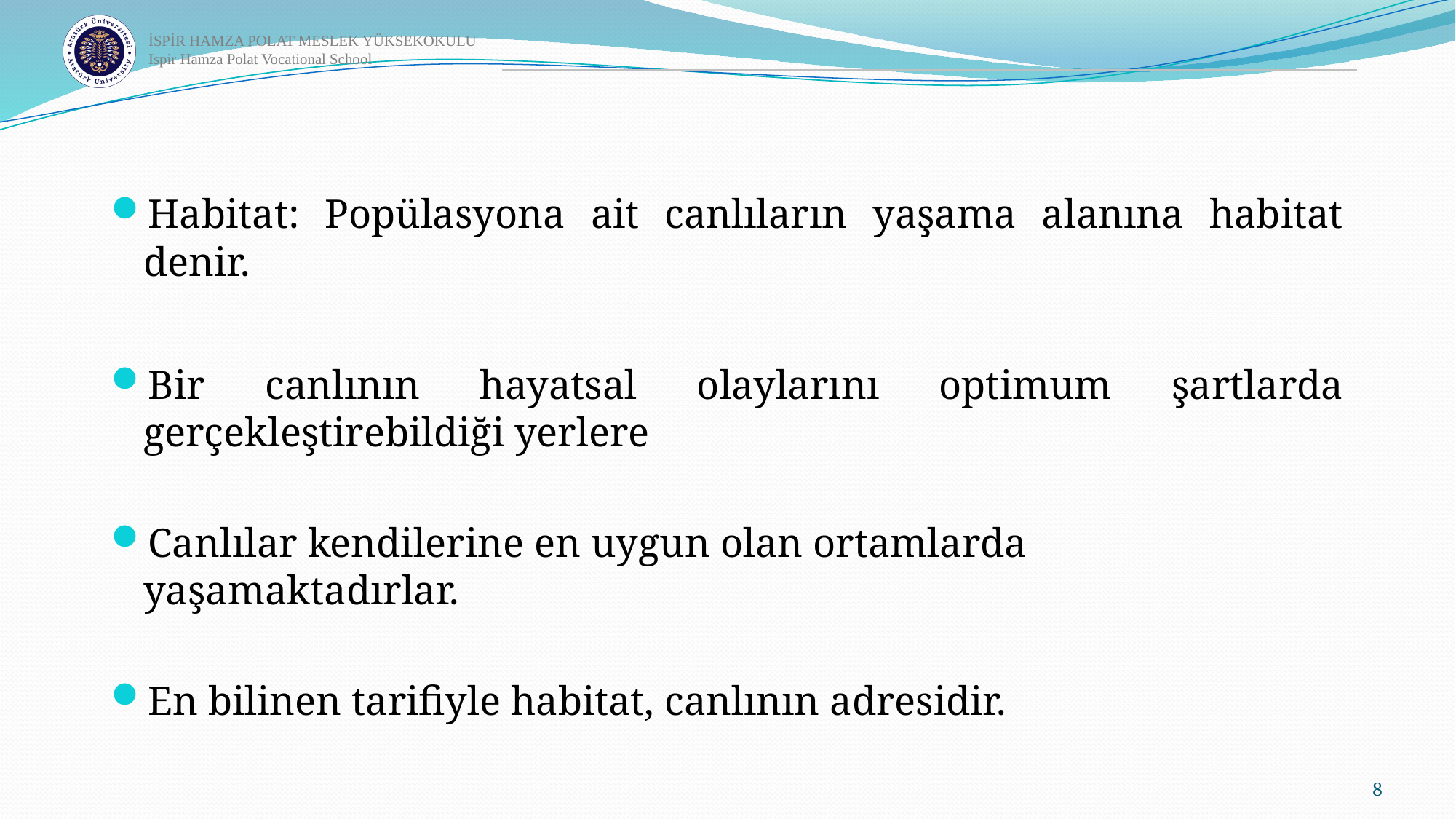

Habitat: Popülasyona ait canlıların yaşama alanına habitat denir.

Bir canlının hayatsal olaylarını optimum şartlarda gerçekleştirebildiği yerlere

Canlılar kendilerine en uygun olan ortamlarda yaşamaktadırlar.

En bilinen tarifiyle habitat, canlının adresidir.

8